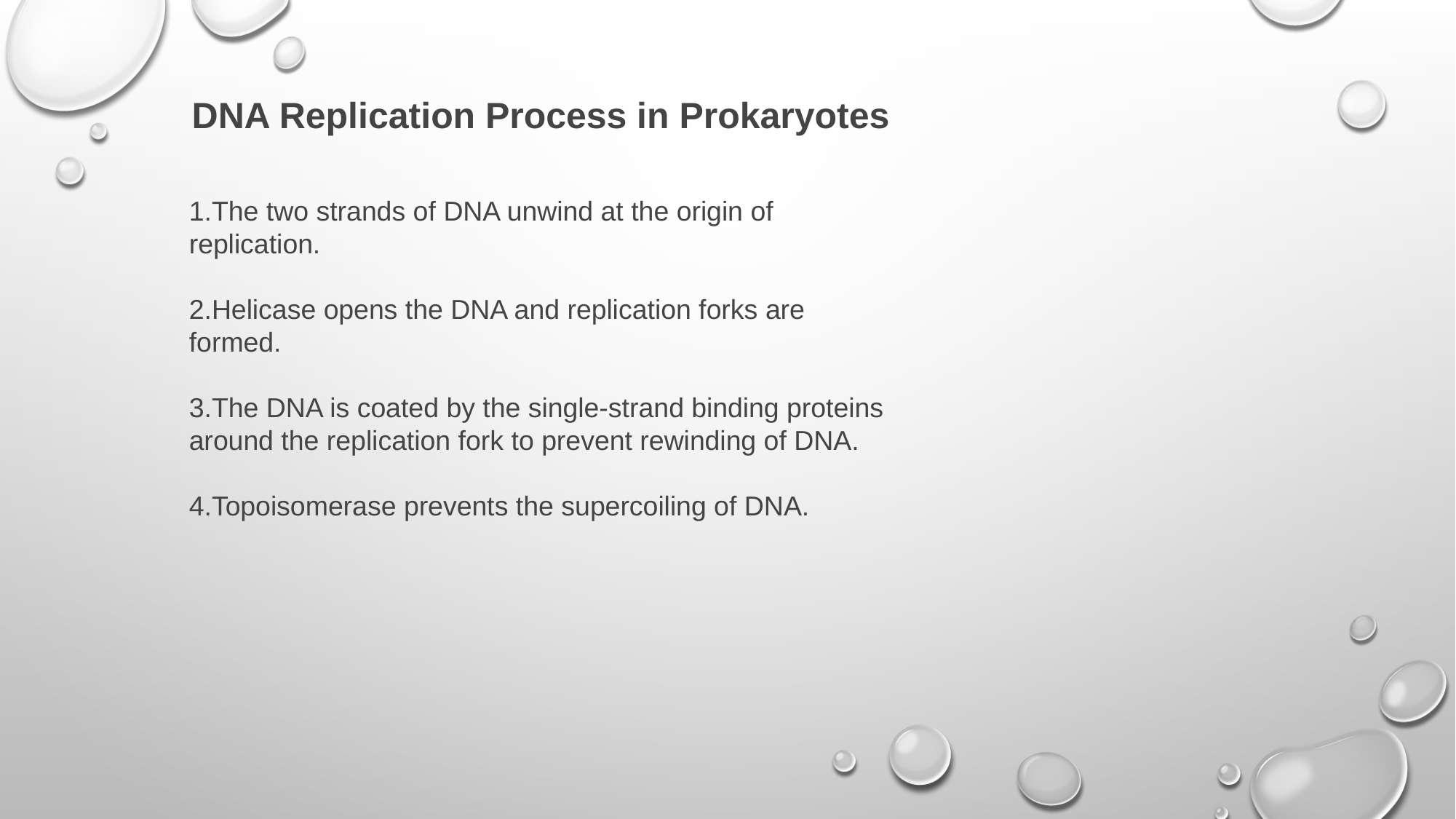

DNA Replication Process in Prokaryotes
The two strands of DNA unwind at the origin of replication.

Helicase opens the DNA and replication forks are formed.

The DNA is coated by the single-strand binding proteins around the replication fork to prevent rewinding of DNA.

Topoisomerase prevents the supercoiling of DNA.